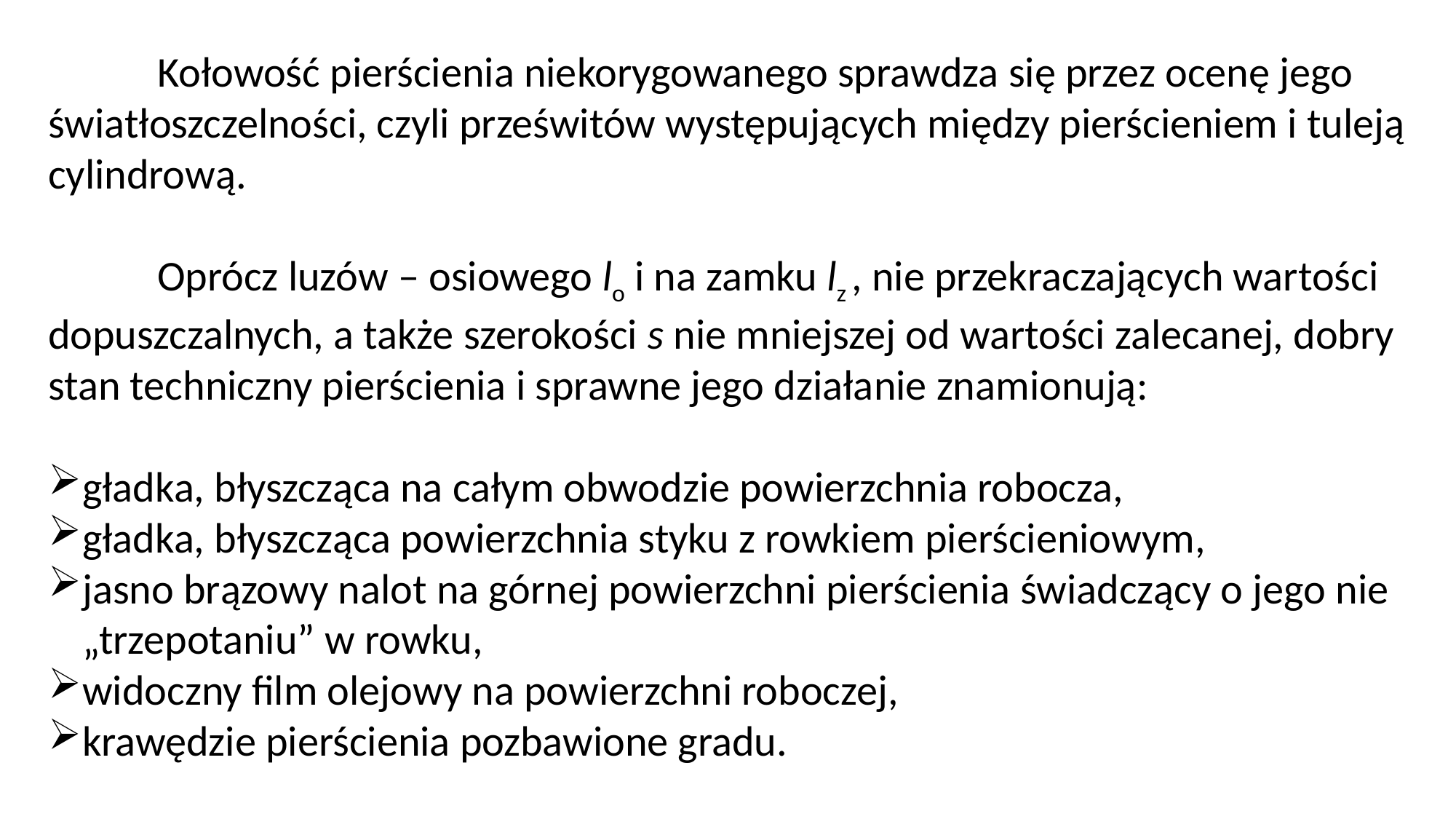

Kołowość pierścienia niekorygowanego sprawdza się przez ocenę jego światłoszczelności, czyli prześwitów występujących między pierścieniem i tuleją cylindrową.

	Oprócz luzów – osiowego lo i na zamku lz , nie przekraczających wartości dopusz­czalnych, a także szerokości s nie mniejszej od wartości zalecanej, dobry stan tech­niczny pierścienia i sprawne jego działanie znamionują:

gładka, błyszcząca na całym obwodzie powierzchnia robocza,
gładka, błyszcząca powierzchnia styku z rowkiem pierścieniowym,
jasno brązowy nalot na górnej powierzchni pierścienia świadczący o jego nie „trzepo­taniu” w rowku,
widoczny film olejowy na powierzchni roboczej,
krawędzie pierścienia pozbawione gradu.